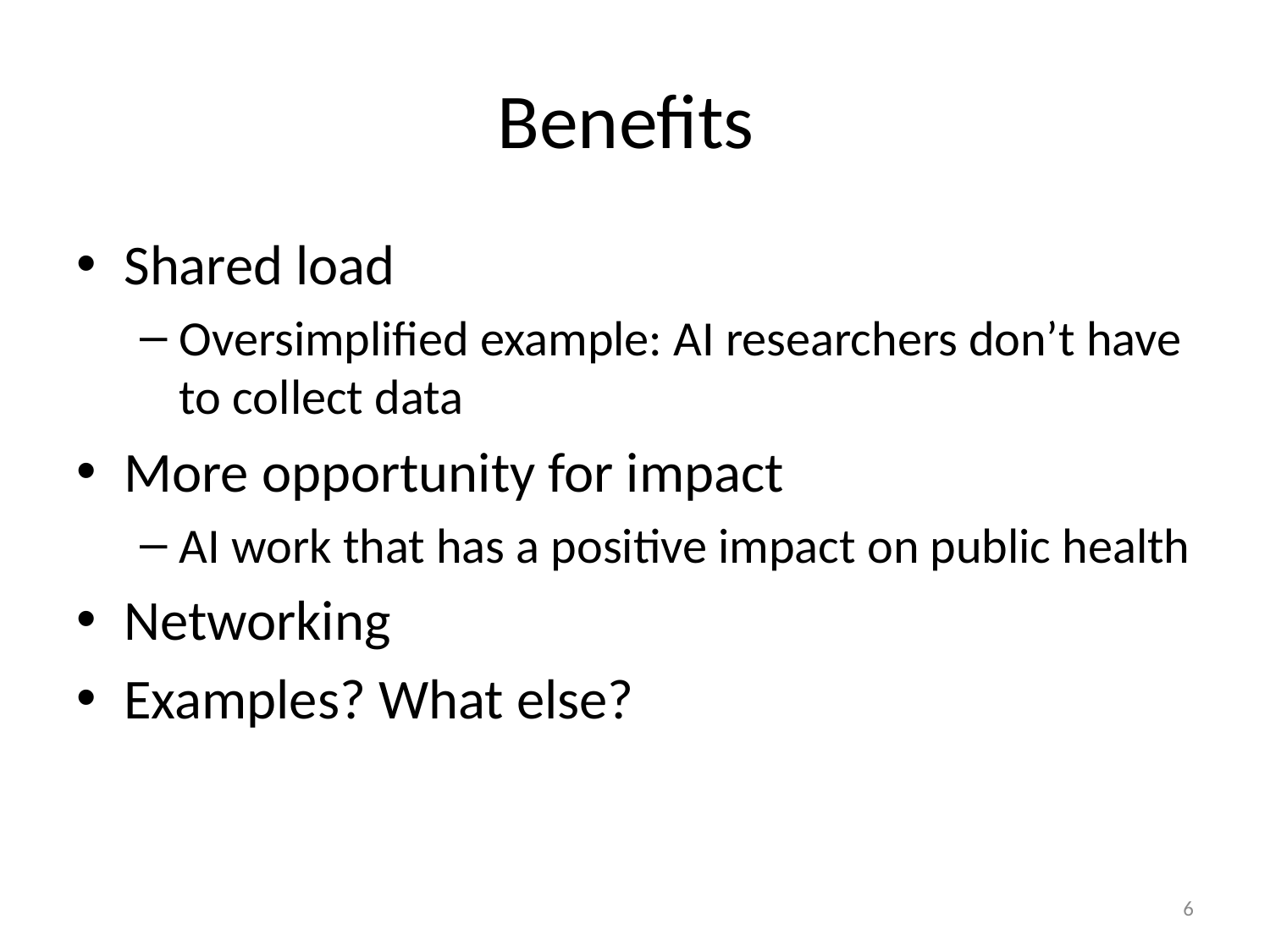

# Benefits
Shared load
Oversimplified example: AI researchers don’t have to collect data
More opportunity for impact
AI work that has a positive impact on public health
Networking
Examples? What else?
6